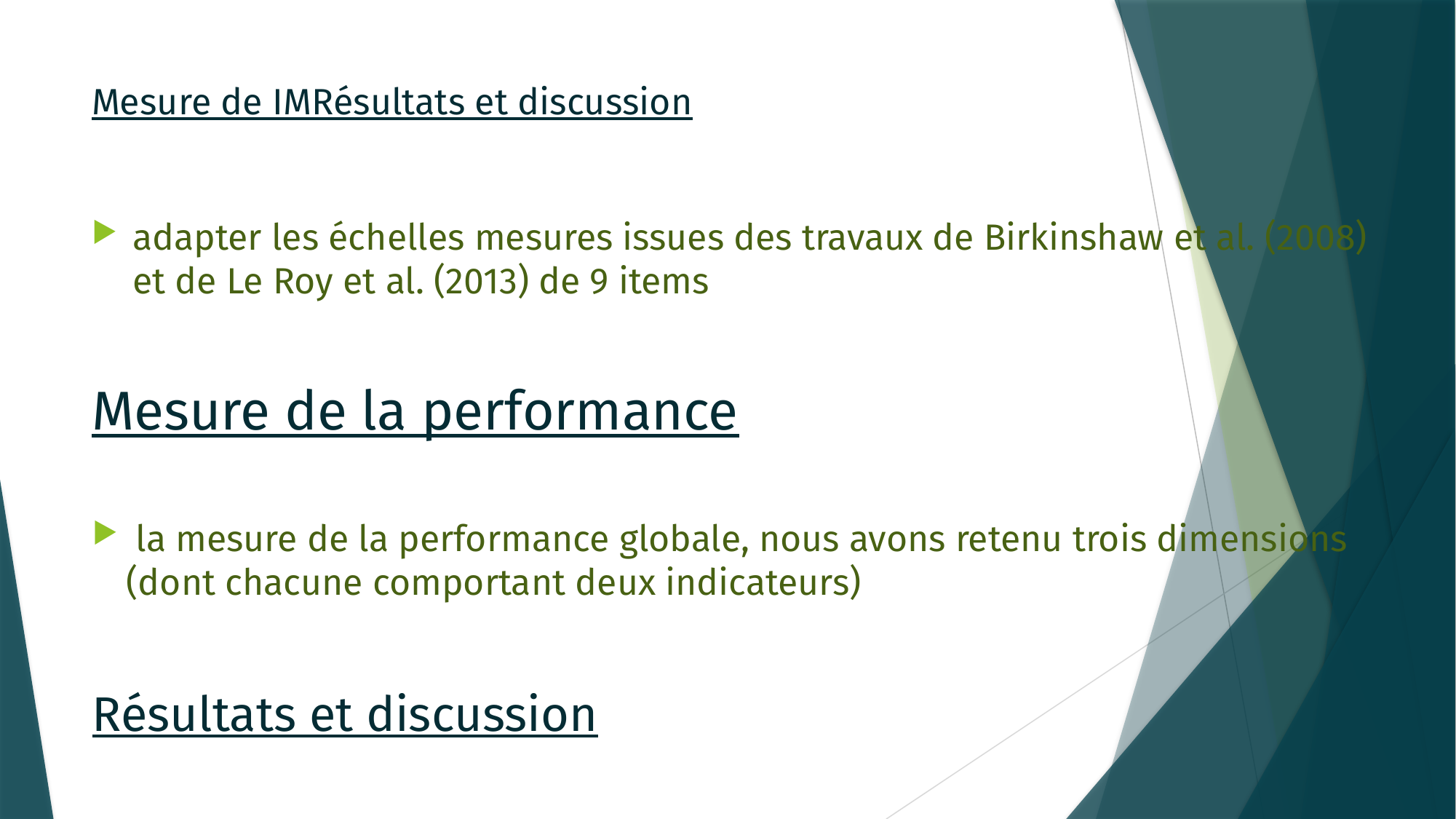

# Mesure de IMRésultats et discussion
adapter les échelles mesures issues des travaux de Birkinshaw et al. (2008) et de Le Roy et al. (2013) de 9 items

Mesure de la performance

 la mesure de la performance globale, nous avons retenu trois dimensions (dont chacune comportant deux indicateurs)

Résultats et discussion